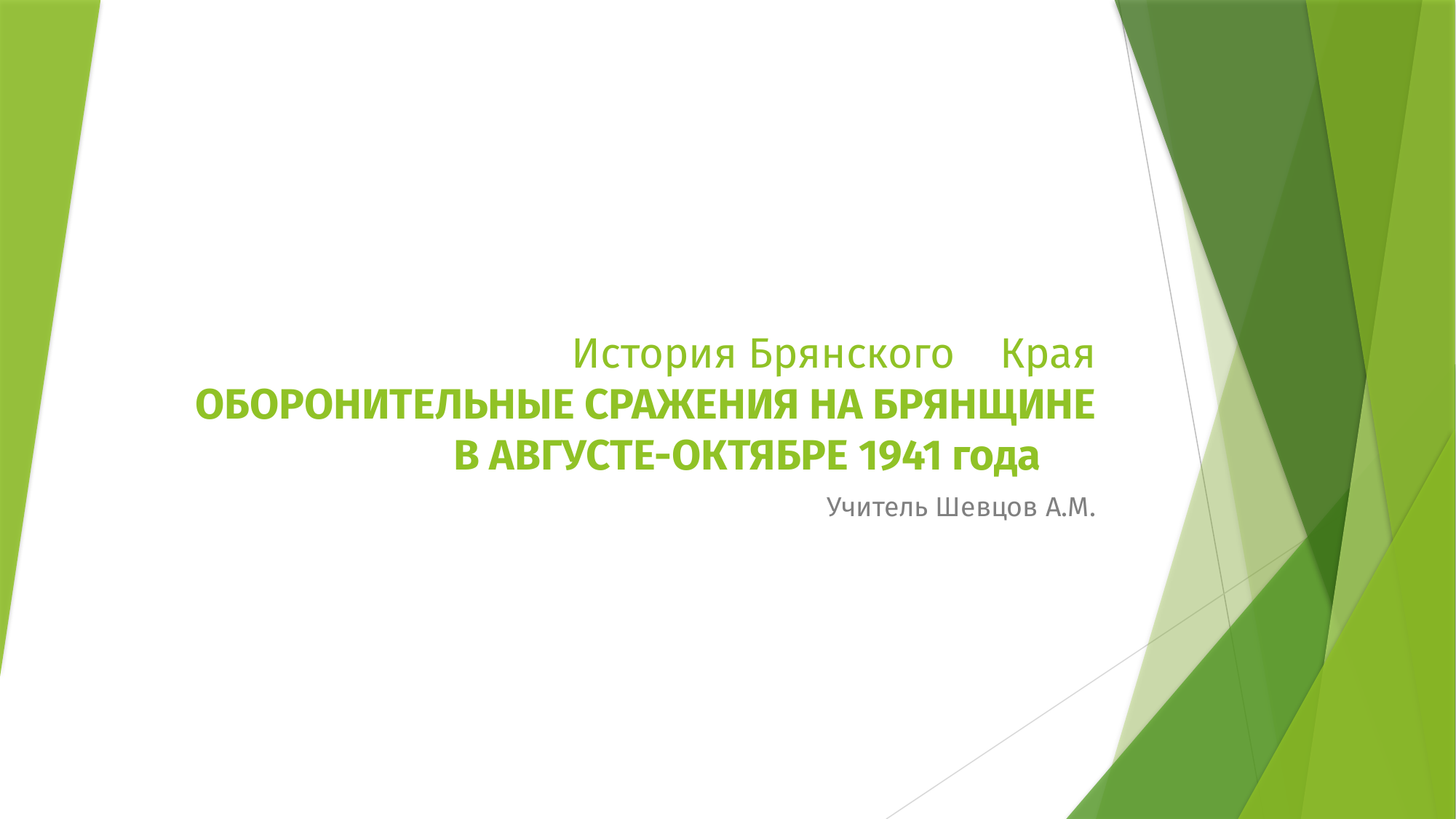

# История Брянского    Края ОБОРОНИТЕЛЬНЫЕ СРАЖЕНИЯ НА БРЯНЩИНЕ В АВГУСТЕ-ОКТЯБРЕ 1941 года
Учитель Шевцов А.М.